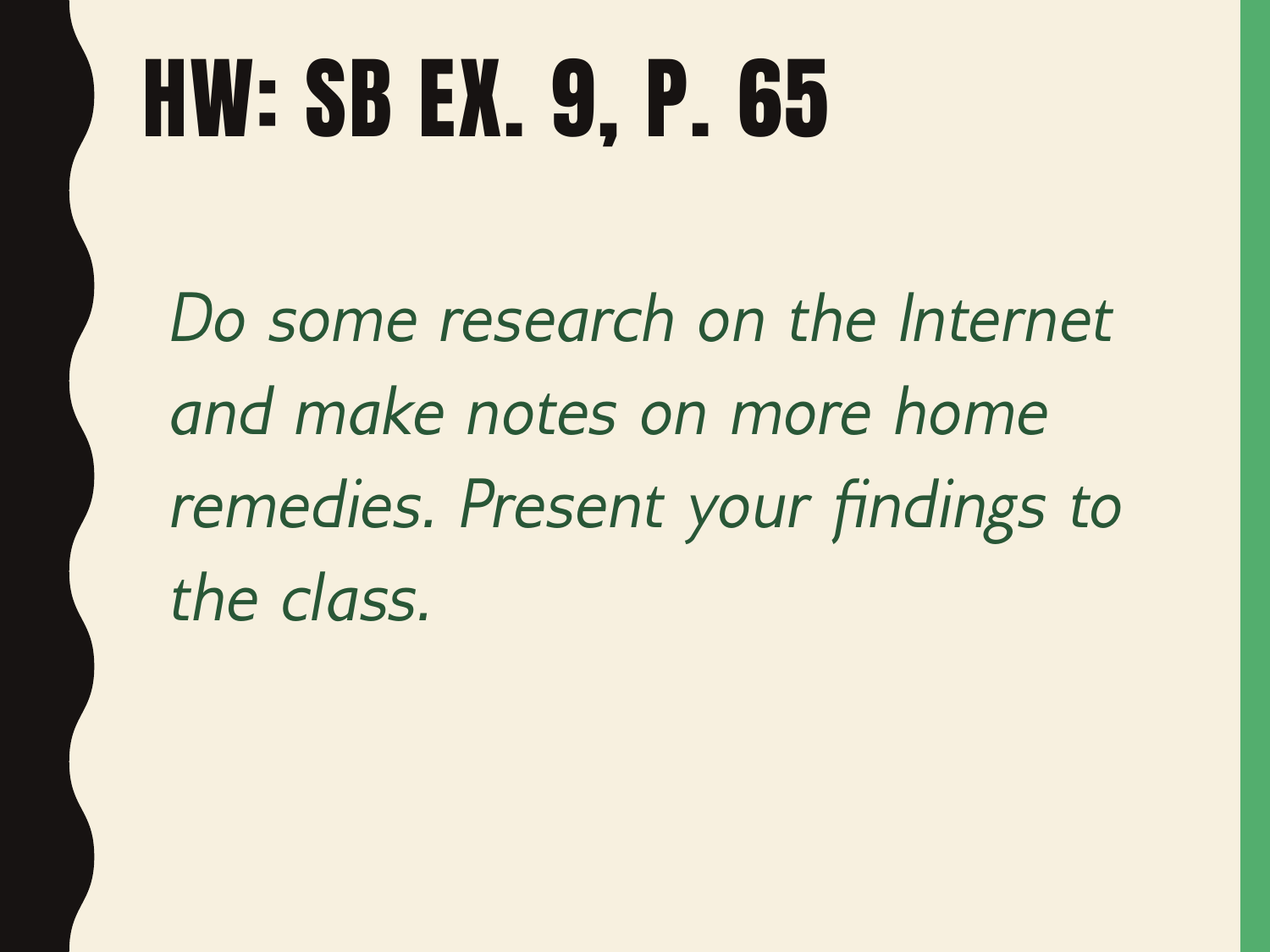

# HW: SB ex. 9, p. 65
Do some research on the Internet and make notes on more home remedies. Present your findings to the class.